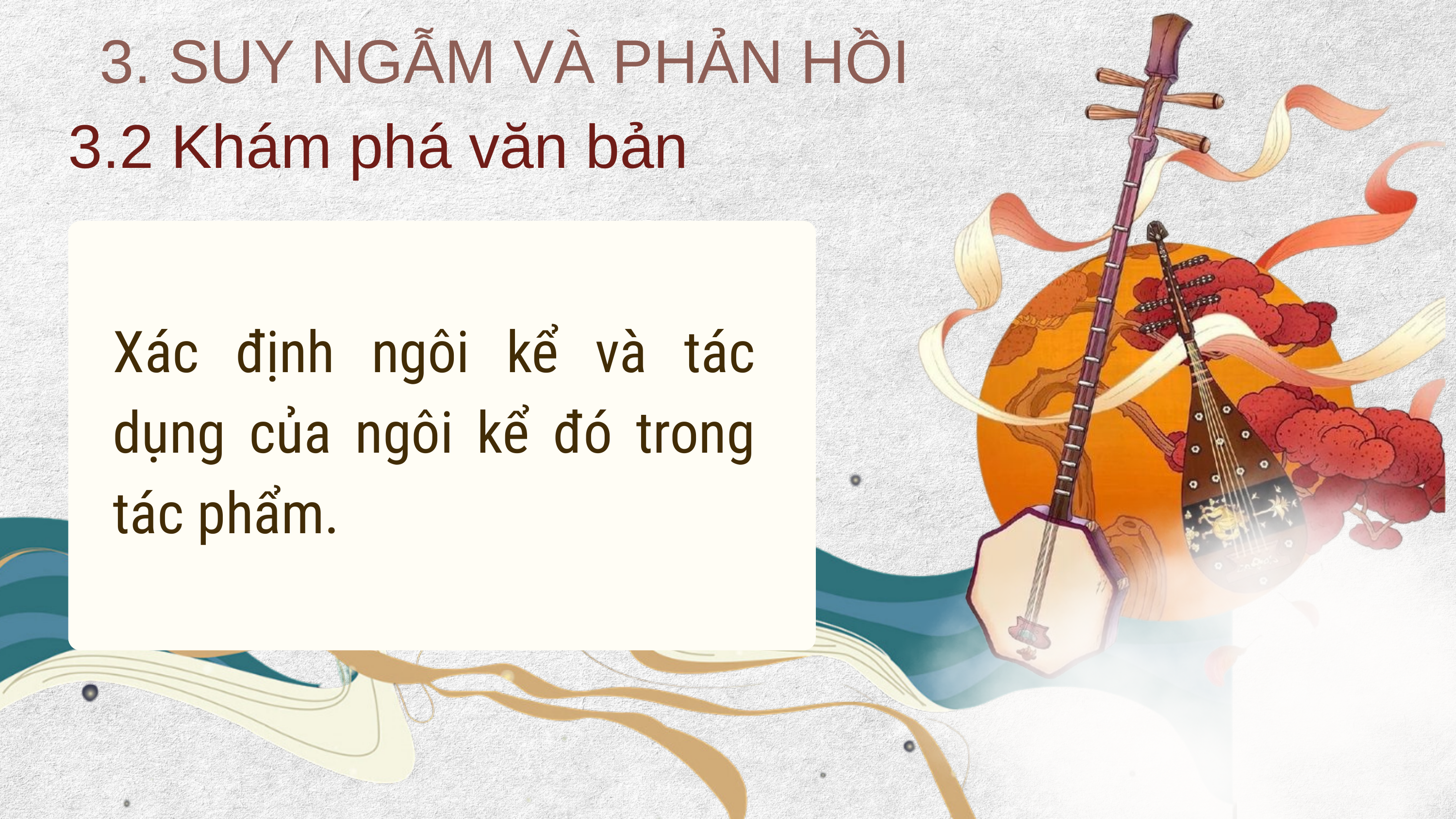

3. SUY NGẪM VÀ PHẢN HỒI

3.2 Khám phá văn bản

Xác định ngôi kể và tác dụng của ngôi kể đó trong tác phẩm.